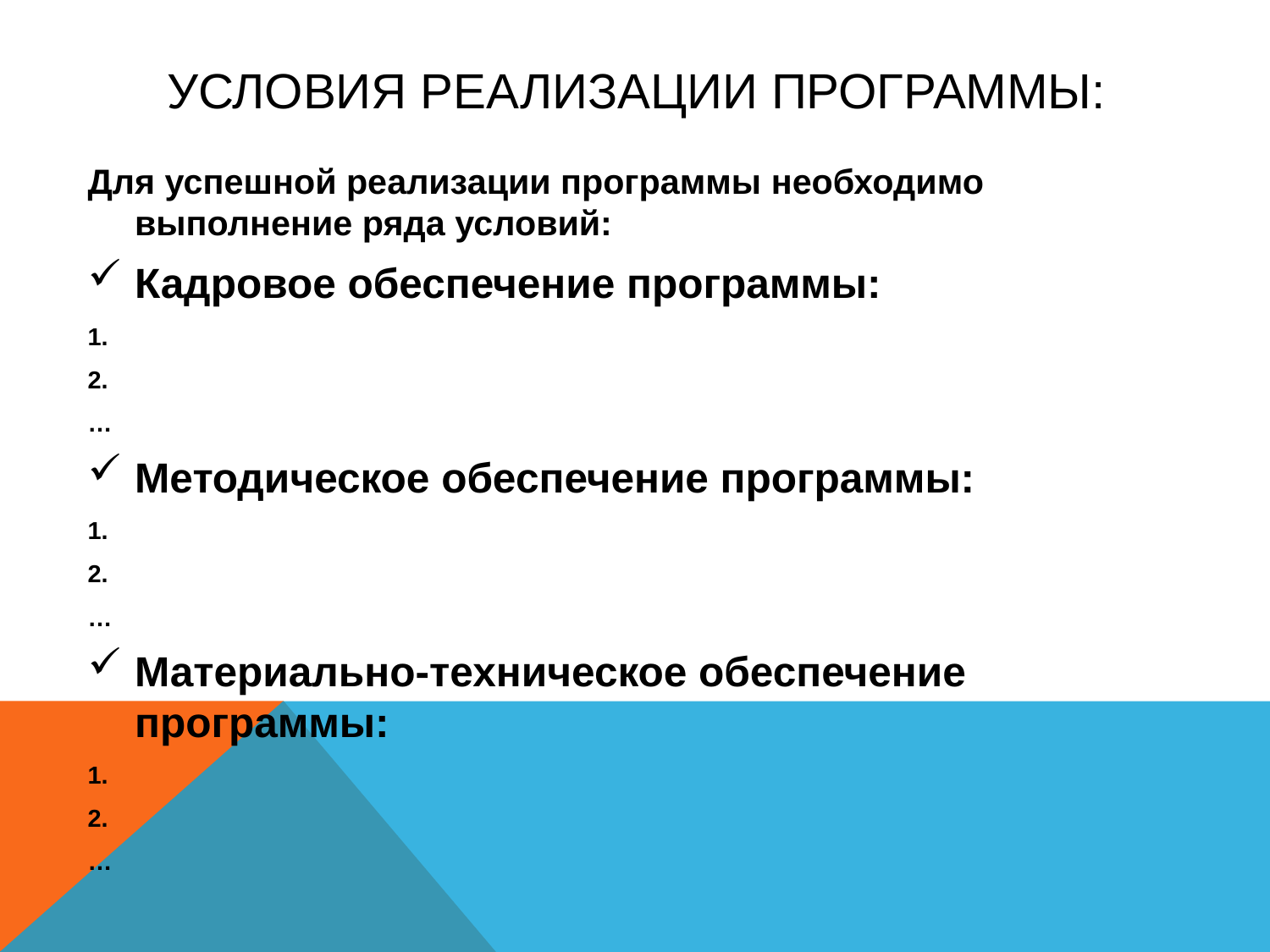

# Условия реализации программы:
Для успешной реализации программы необходимо выполнение ряда условий:
Кадровое обеспечение программы:
1.
2.
…
Методическое обеспечение программы:
1.
2.
…
Материально-техническое обеспечение программы:
1.
2.
…